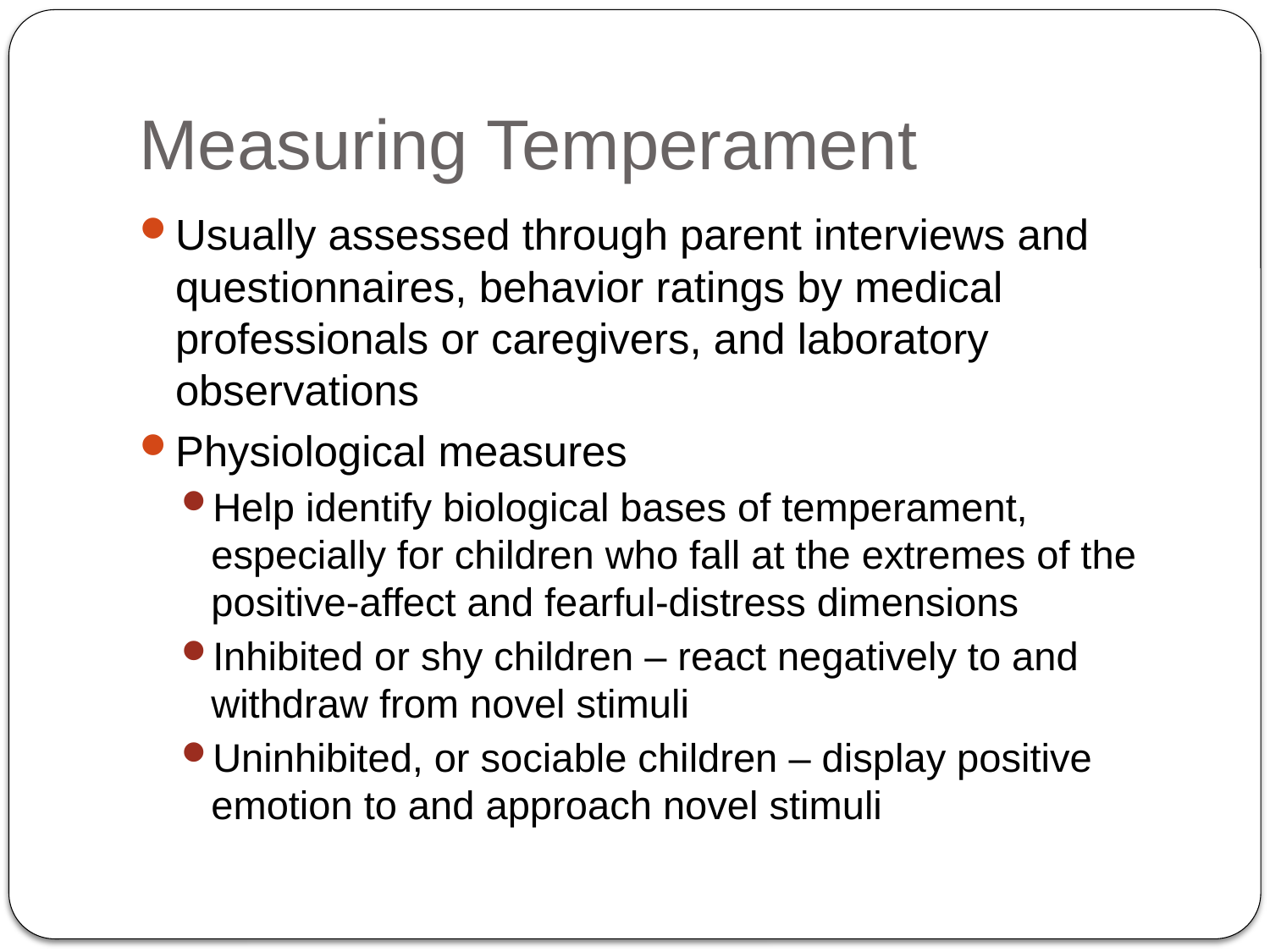

# Measuring Temperament
Usually assessed through parent interviews and questionnaires, behavior ratings by medical professionals or caregivers, and laboratory observations
Physiological measures
Help identify biological bases of temperament, especially for children who fall at the extremes of the positive-affect and fearful-distress dimensions
Inhibited or shy children – react negatively to and withdraw from novel stimuli
Uninhibited, or sociable children – display positive emotion to and approach novel stimuli